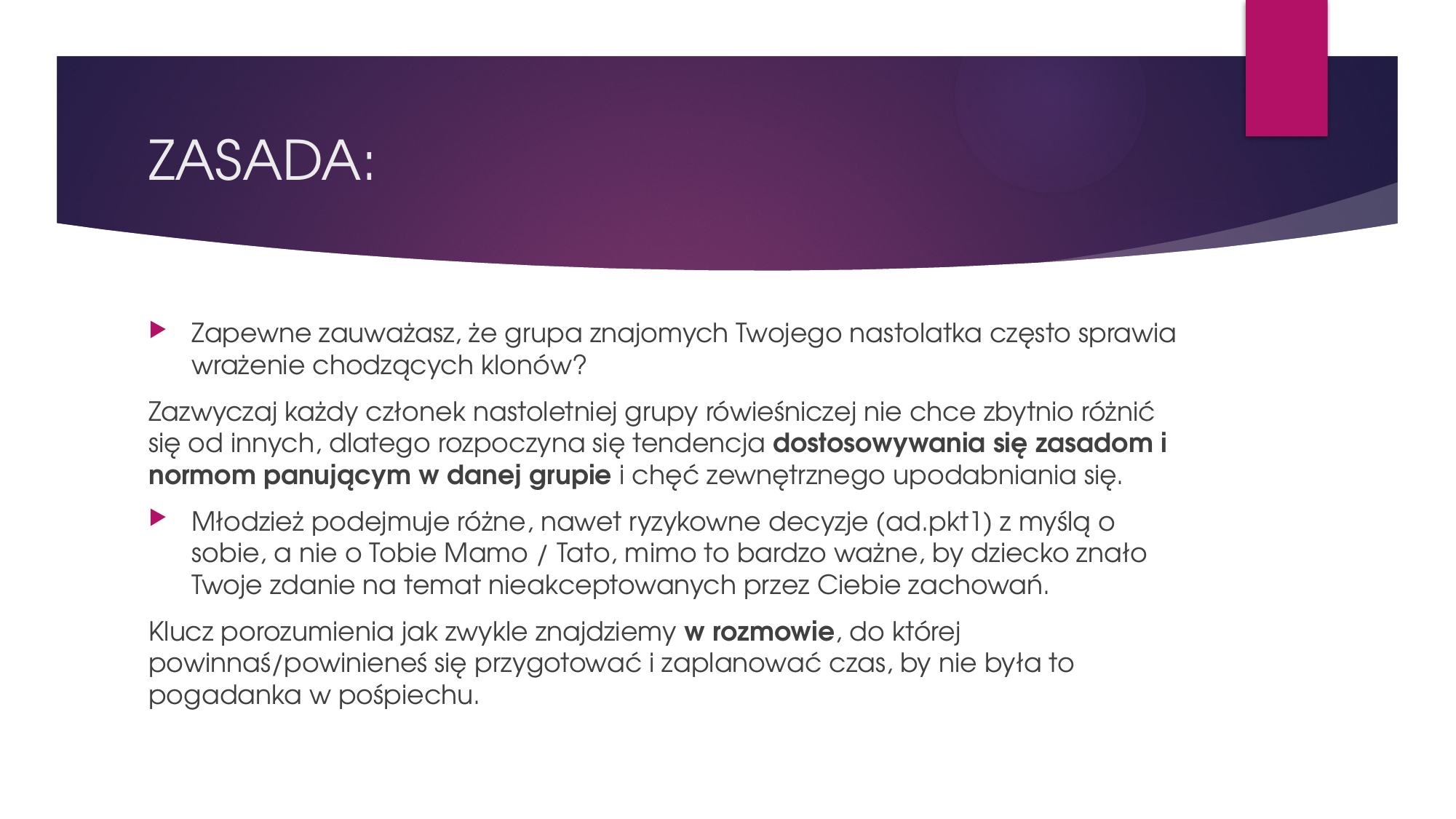

# ZASADA:
Zapewne zauważasz, że grupa znajomych Twojego nastolatka często sprawia wrażenie chodzących klonów?
Zazwyczaj każdy członek nastoletniej grupy rówieśniczej nie chce zbytnio różnić się od innych, dlatego rozpoczyna się tendencja dostosowywania się zasadom i normom panującym w danej grupie i chęć zewnętrznego upodabniania się.
Młodzież podejmuje różne, nawet ryzykowne decyzje (ad.pkt1) z myślą o sobie, a nie o Tobie Mamo / Tato, mimo to bardzo ważne, by dziecko znało Twoje zdanie na temat nieakceptowanych przez Ciebie zachowań.
Klucz porozumienia jak zwykle znajdziemy w rozmowie, do której powinnaś/powinieneś się przygotować i zaplanować czas, by nie była to pogadanka w pośpiechu.